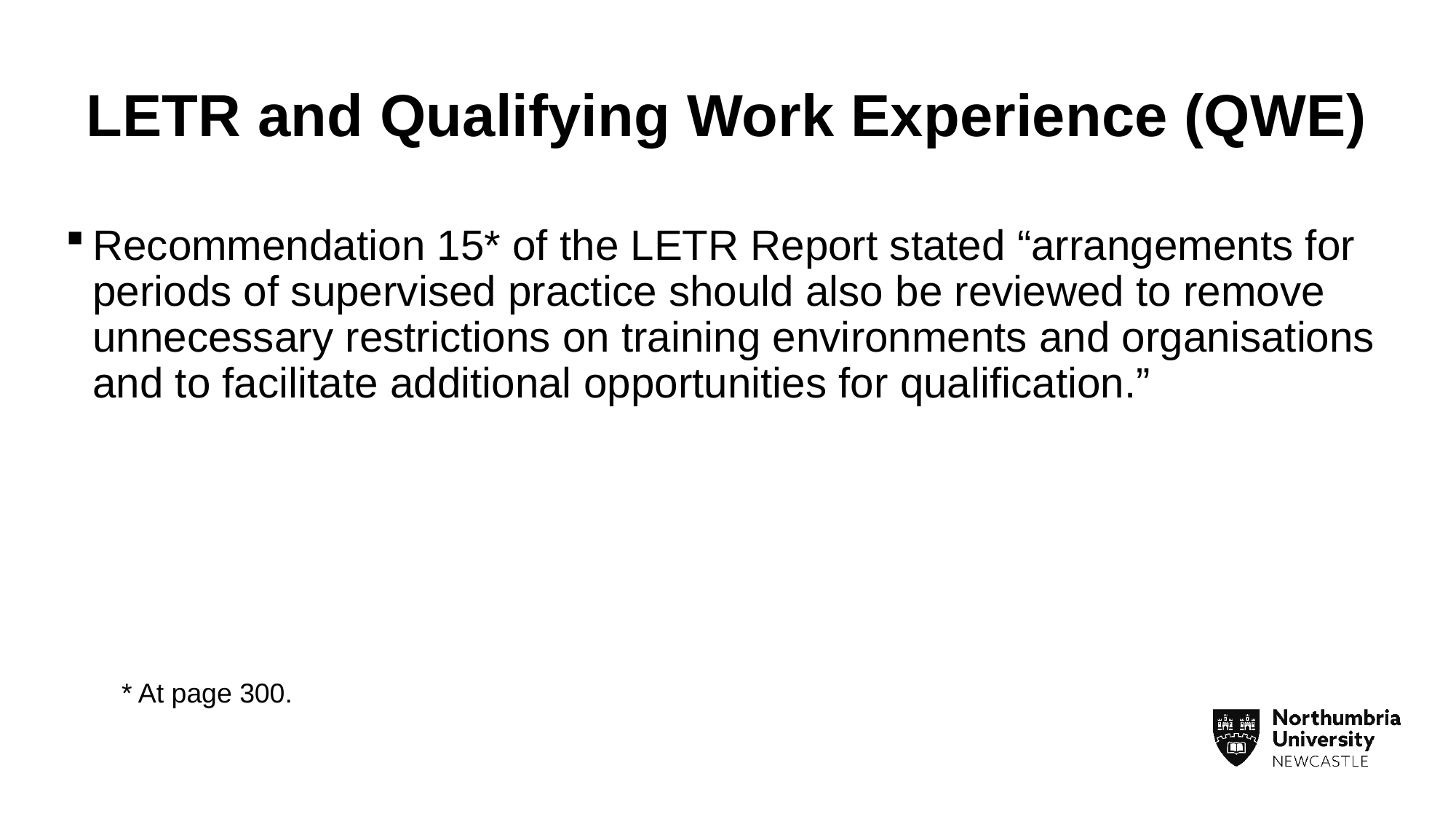

# LETR and Qualifying Work Experience (QWE)
Recommendation 15* of the LETR Report stated “arrangements for periods of supervised practice should also be reviewed to remove unnecessary restrictions on training environments and organisations and to facilitate additional opportunities for qualification.”

* At page 300.